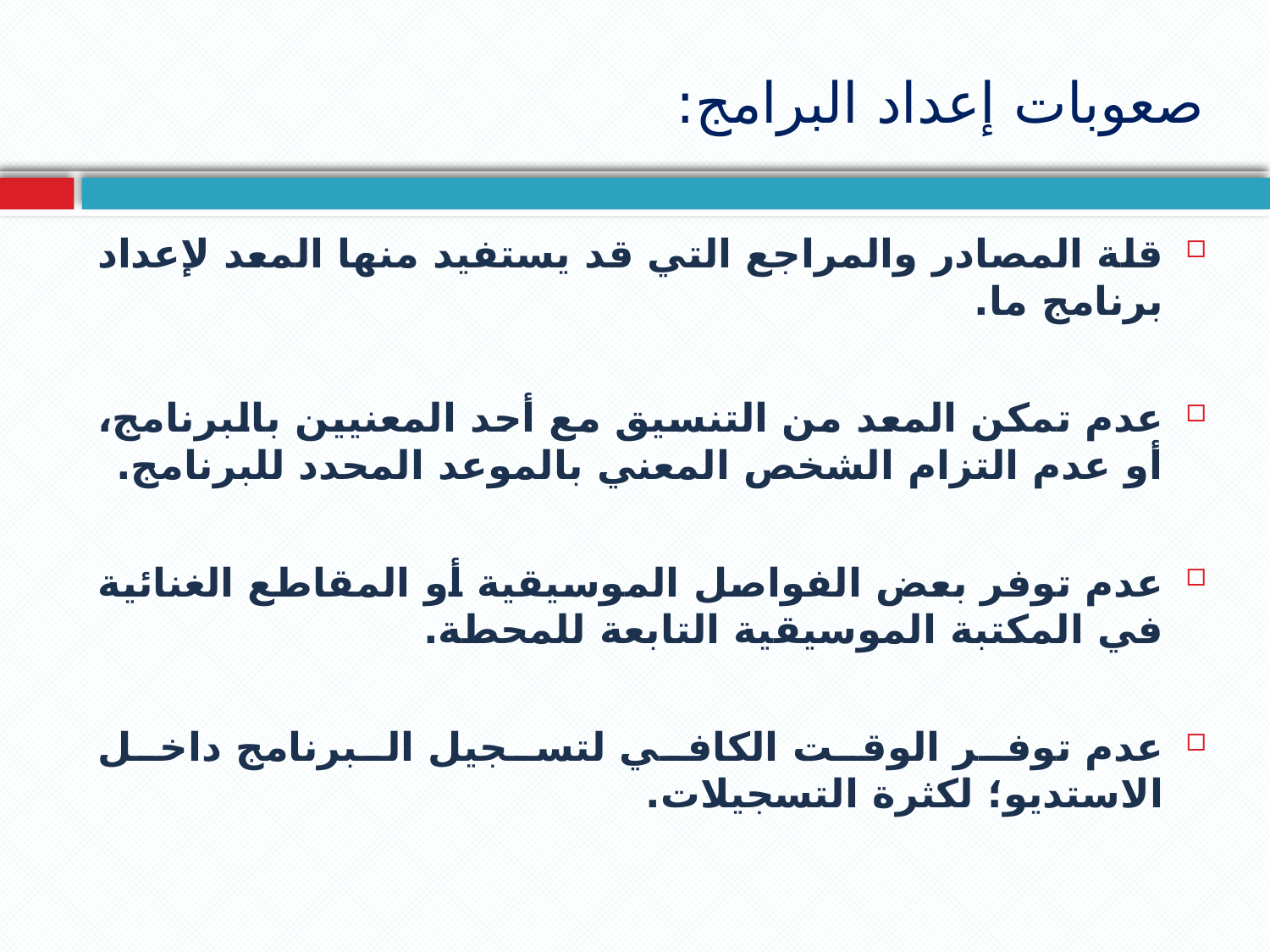

# صعوبات إعداد البرامج:
قلة المصادر والمراجع التي قد يستفيد منها المعد لإعداد برنامج ما.

عدم تمكن المعد من التنسيق مع أحد المعنيين بالبرنامج، أو عدم التزام الشخص المعني بالموعد المحدد للبرنامج.

عدم توفر بعض الفواصل الموسيقية أو المقاطع الغنائية في المكتبة الموسيقية التابعة للمحطة.

عدم توفر الوقت الكافي لتسجيل البرنامج داخل الاستديو؛ لكثرة التسجيلات.